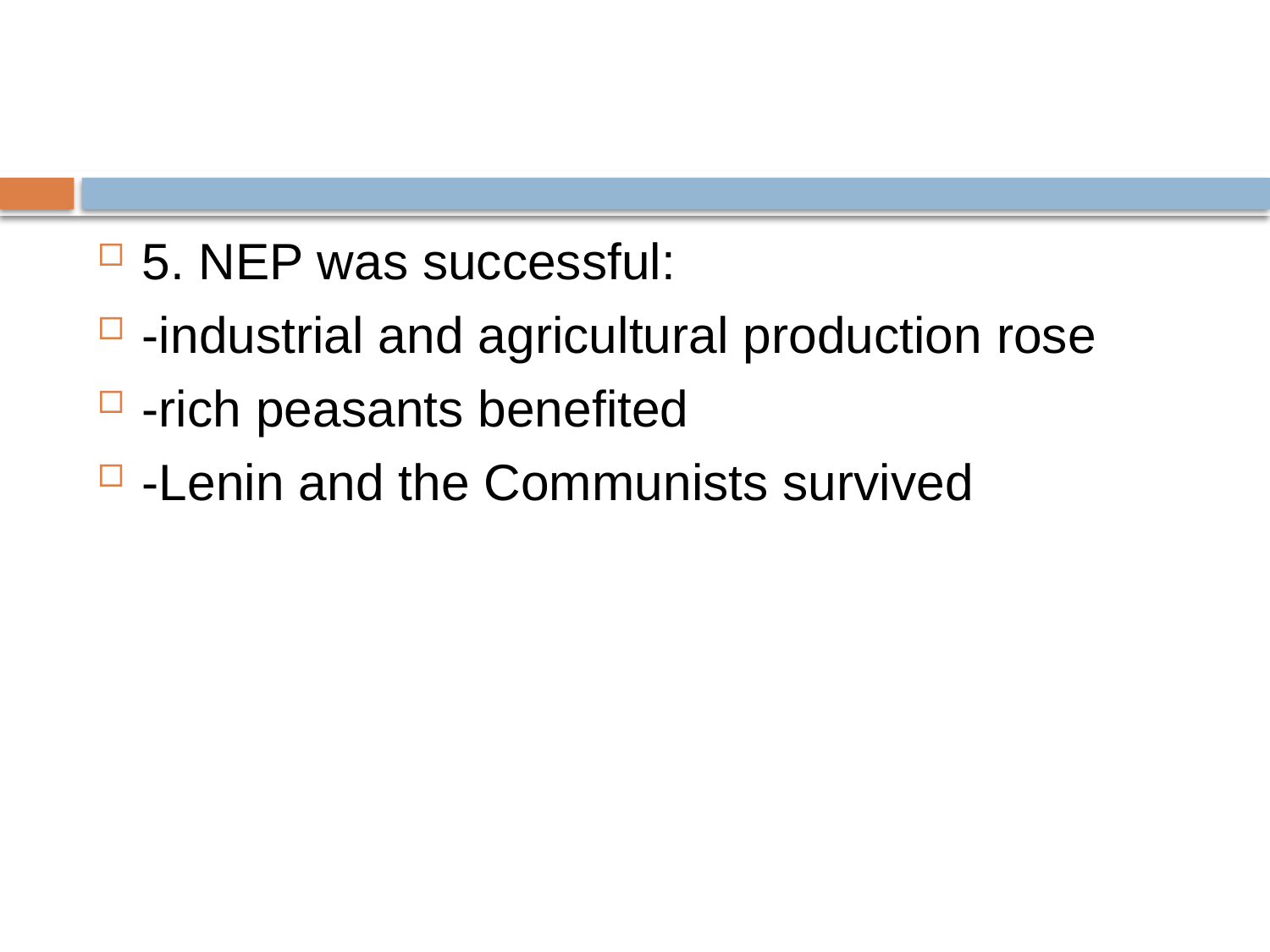

#
5. NEP was successful:
-industrial and agricultural production rose
-rich peasants benefited
-Lenin and the Communists survived